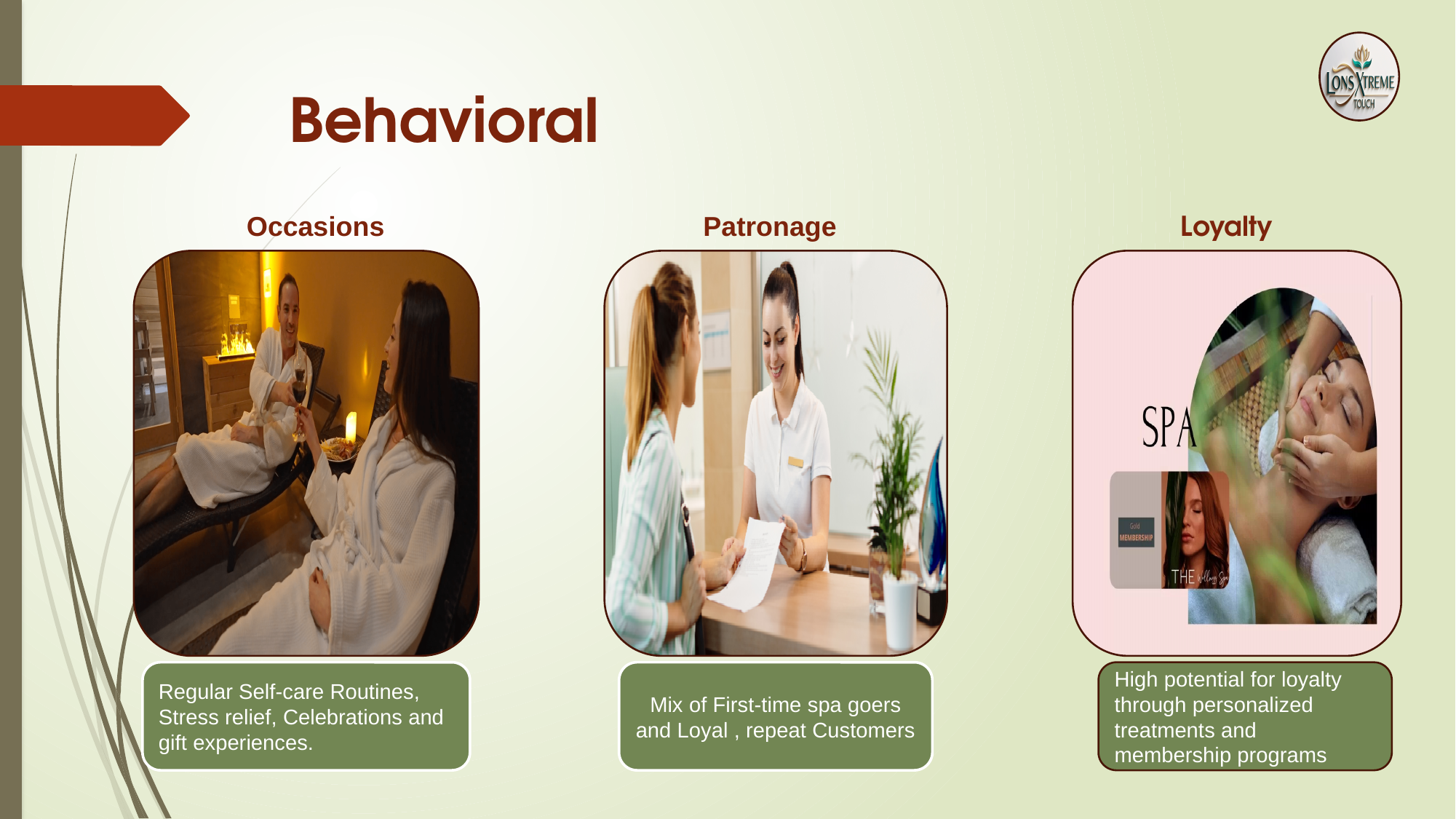

Behavioral
Occasions
Patronage
Loyalty

Regular Self-care Routines, Stress relief, Celebrations and gift experiences.
High potential for loyalty through personalized treatments and membership programs
Mix of First-time spa goers and Loyal , repeat Customers